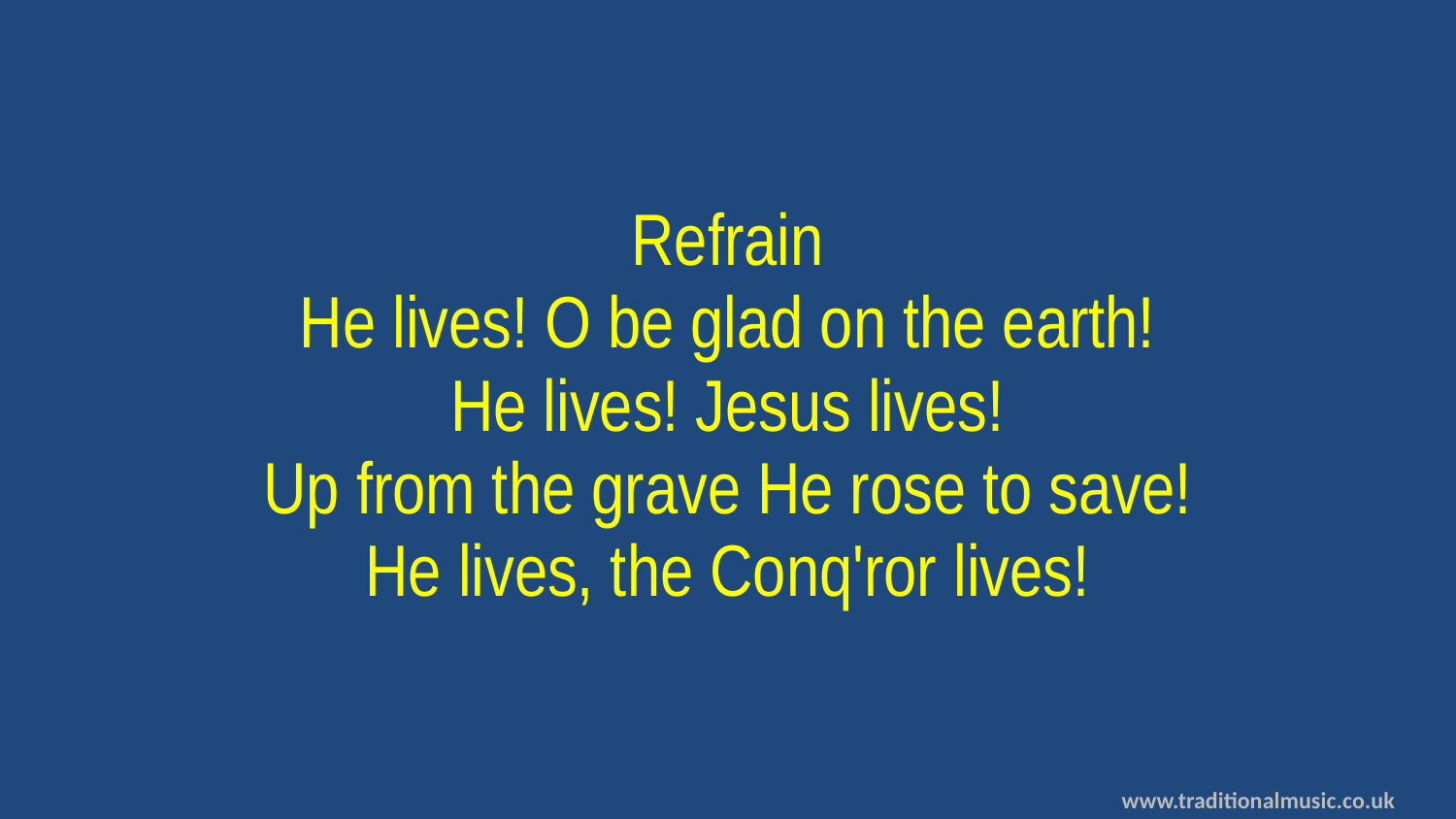

Refrain
He lives! O be glad on the earth!
He lives! Jesus lives!
Up from the grave He rose to save!
He lives, the Conq'ror lives!